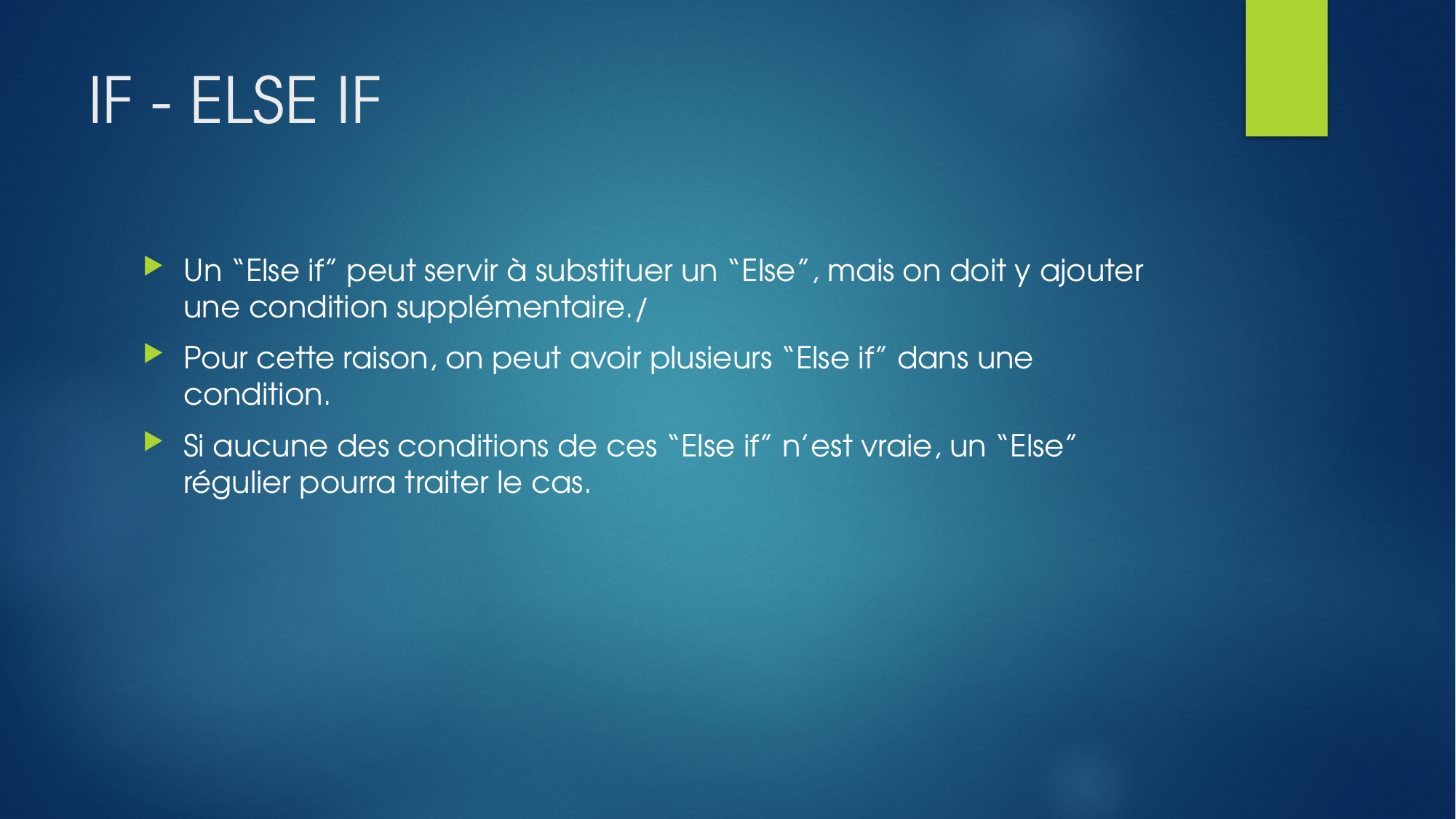

# IF - ELSE IF
Un “Else if” peut servir à substituer un “Else”, mais on doit y ajouter une condition supplémentaire./
Pour cette raison, on peut avoir plusieurs “Else if” dans une condition.
Si aucune des conditions de ces “Else if” n’est vraie, un “Else” régulier pourra traiter le cas.